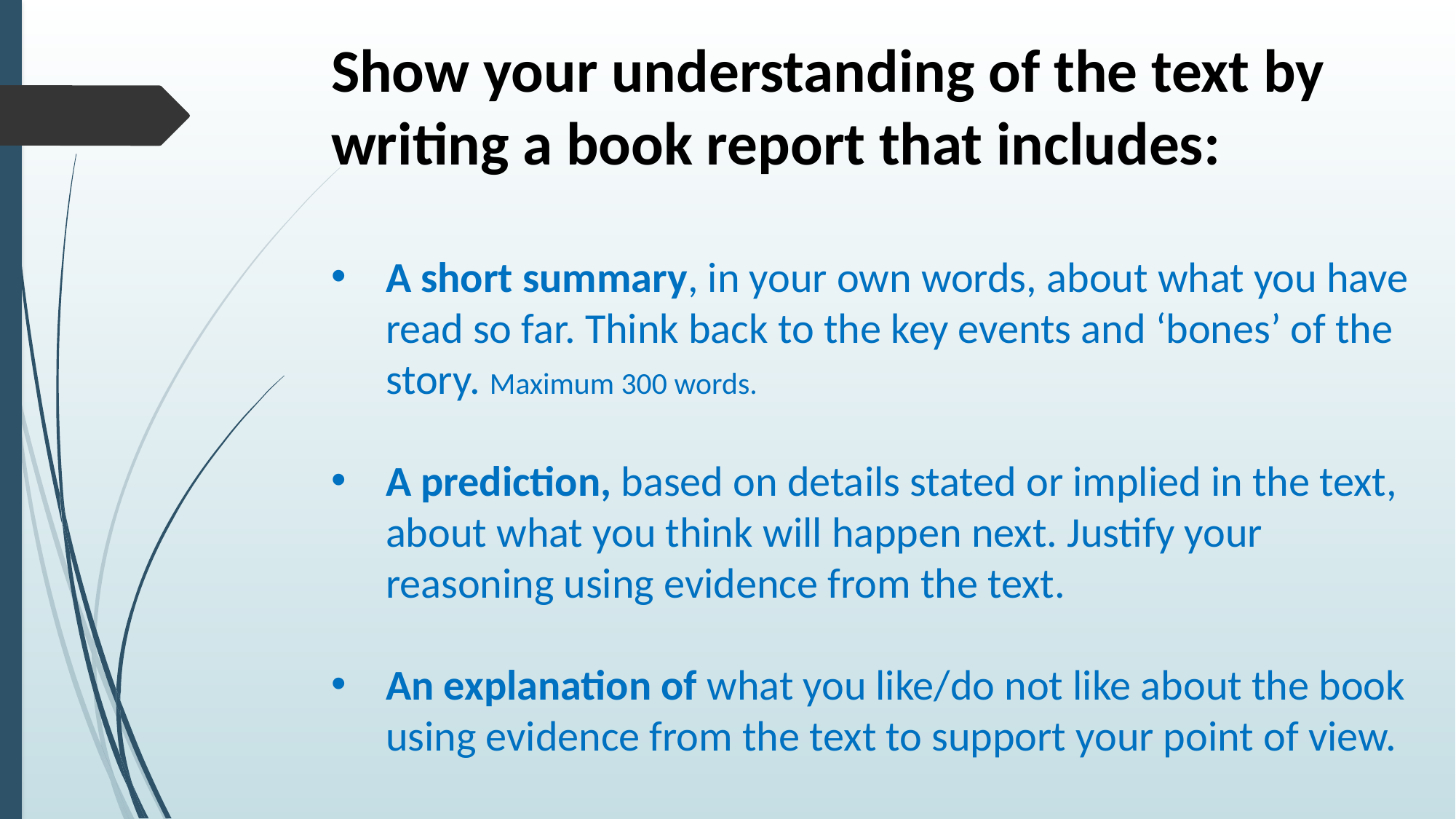

Show your understanding of the text by writing a book report that includes:

A short summary, in your own words, about what you have read so far. Think back to the key events and ‘bones’ of the story. Maximum 300 words.

A prediction, based on details stated or implied in the text, about what you think will happen next. Justify your reasoning using evidence from the text.

An explanation of what you like/do not like about the book using evidence from the text to support your point of view.